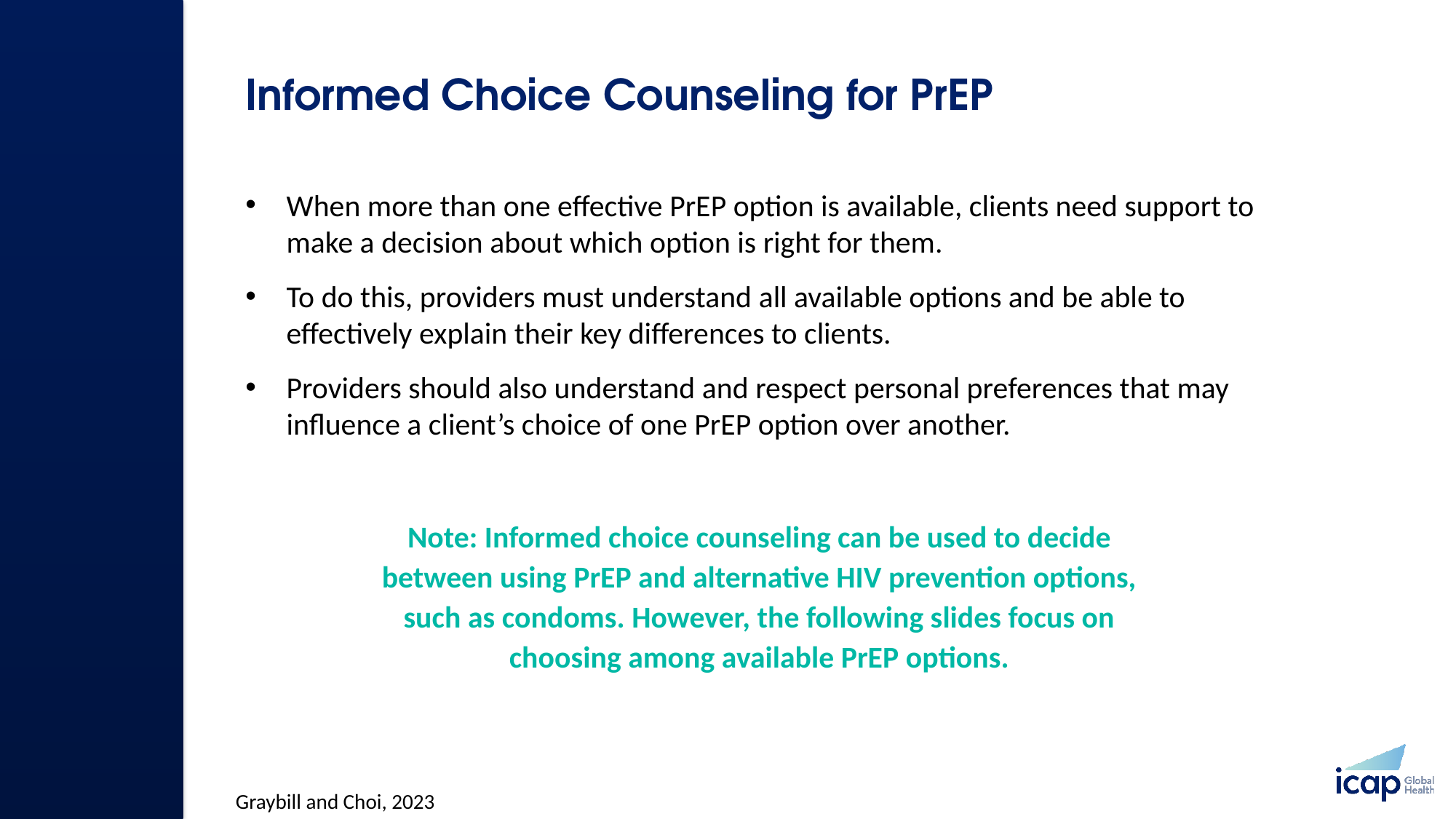

# Informed Choice Counseling for PrEP
When more than one effective PrEP option is available, clients need support to make a decision about which option is right for them.
To do this, providers must understand all available options and be able to effectively explain their key differences to clients.
Providers should also understand and respect personal preferences that may influence a client’s choice of one PrEP option over another.
Note: Informed choice counseling can be used to decide between using PrEP and alternative HIV prevention options, such as condoms. However, the following slides focus on choosing among available PrEP options.
Graybill and Choi, 2023